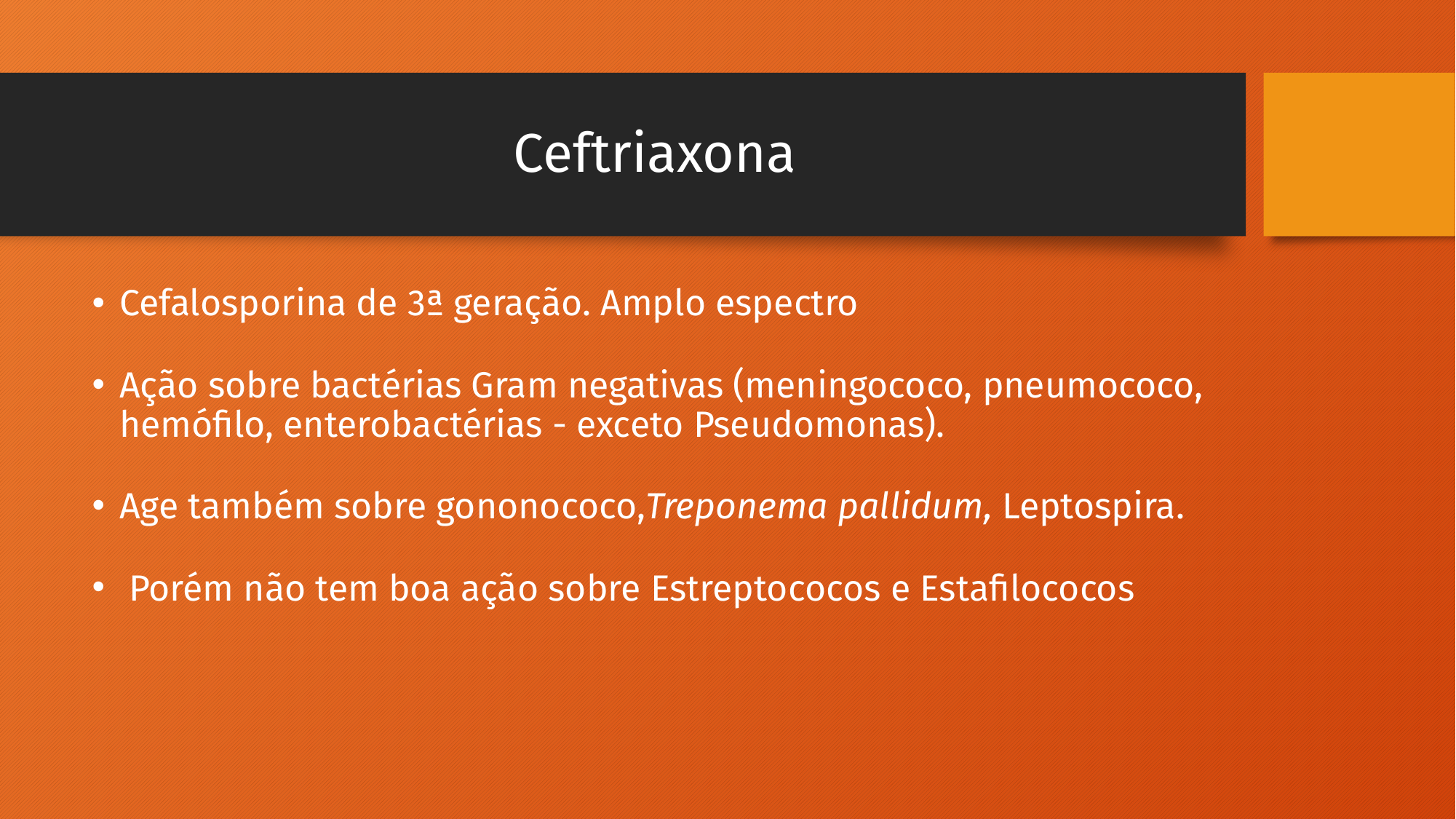

# Ceftriaxona
Cefalosporina de 3ª geração. Amplo espectro
Ação sobre bactérias Gram negativas (meningococo, pneumococo, hemófilo, enterobactérias - exceto Pseudomonas).
Age também sobre gononococo,Treponema pallidum, Leptospira.
 Porém não tem boa ação sobre Estreptococos e Estafilococos